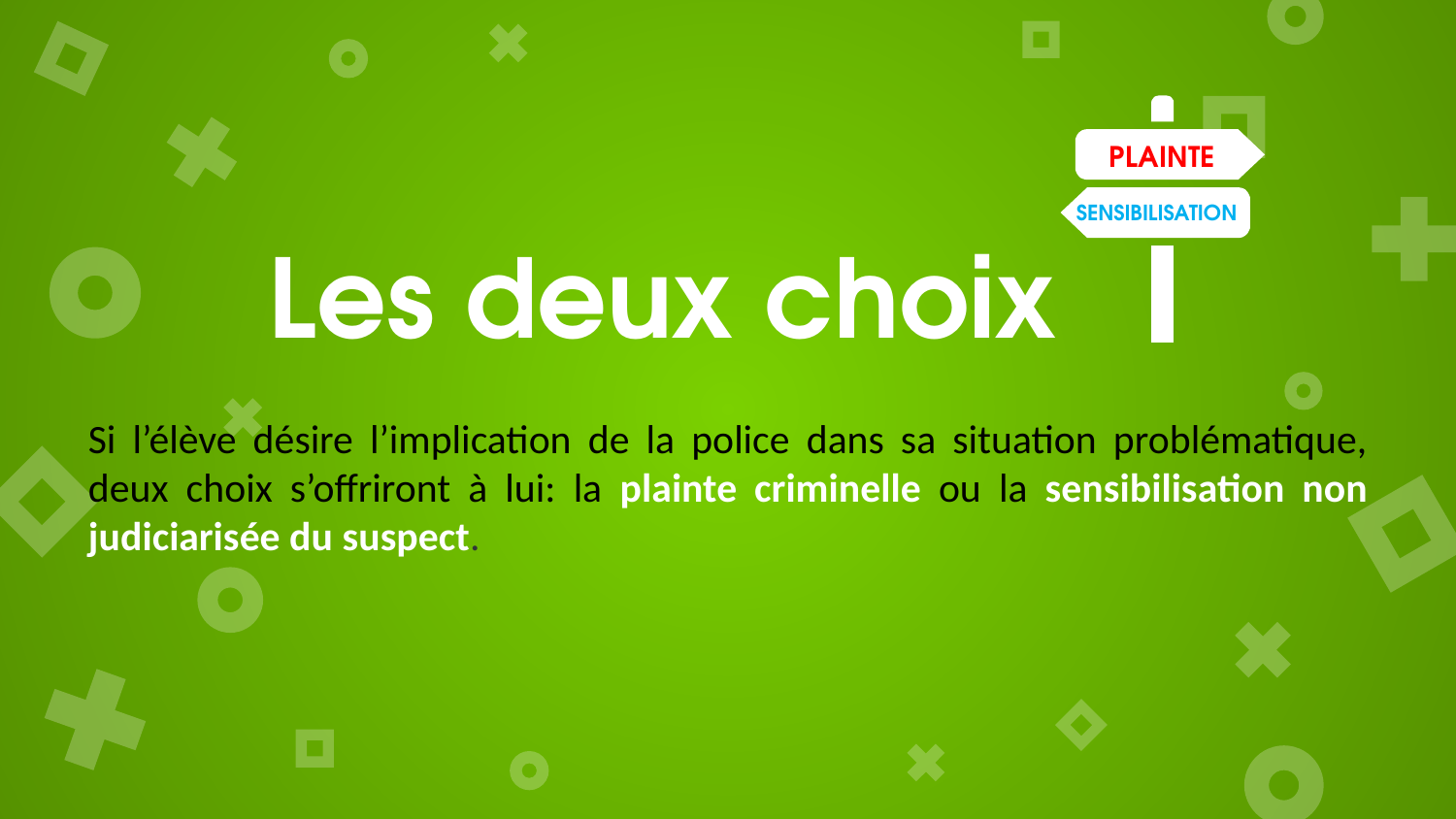

PLAINTE
SENSIBILISATION
Les deux choix
Si l’élève désire l’implication de la police dans sa situation problématique, deux choix s’offriront à lui: la plainte criminelle ou la sensibilisation non judiciarisée du suspect.